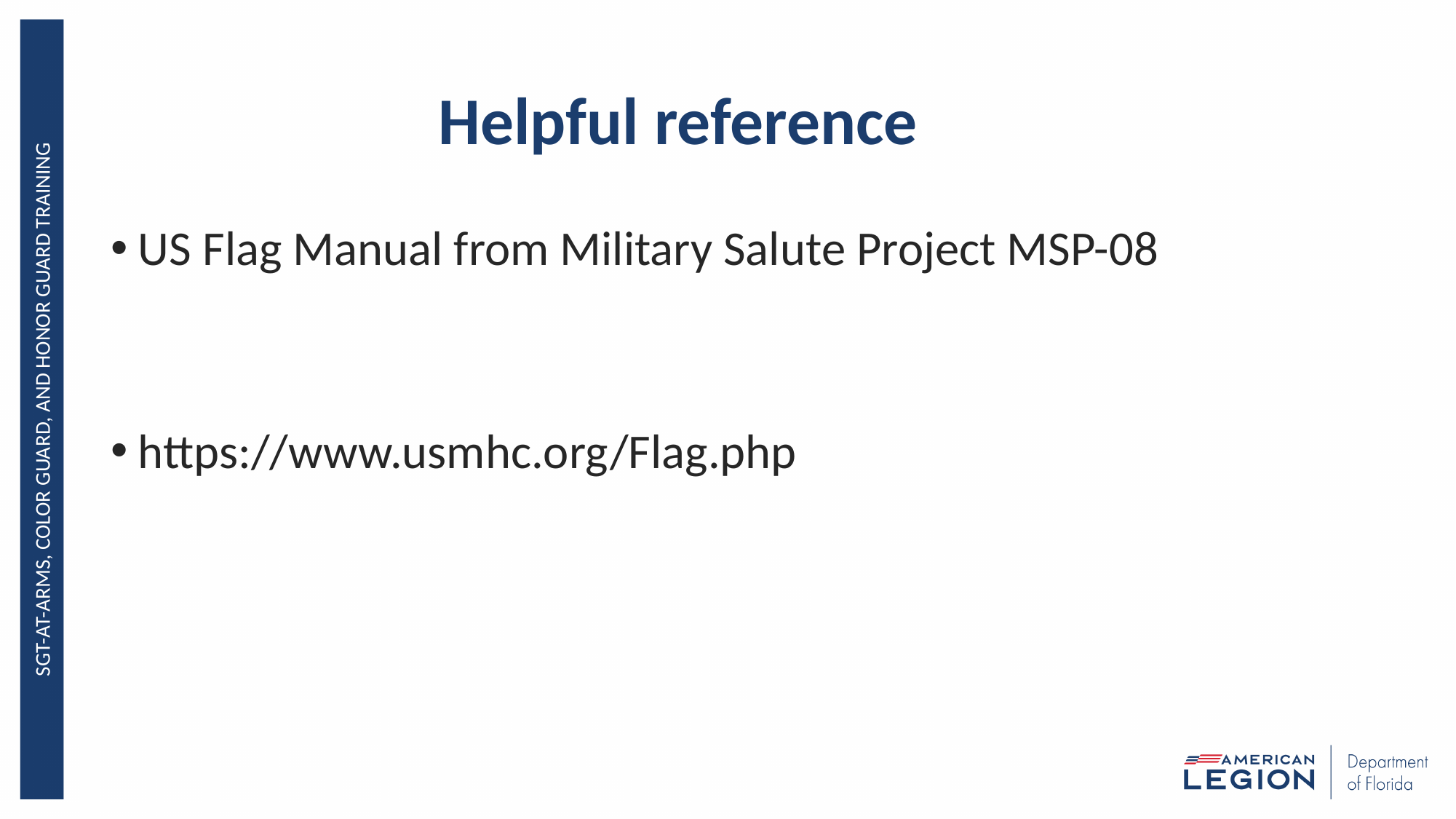

# Helpful reference
US Flag Manual from Military Salute Project MSP-08

https://www.usmhc.org/Flag.php

Sgt-at-Arms, Color Guard, and Honor Guard Training